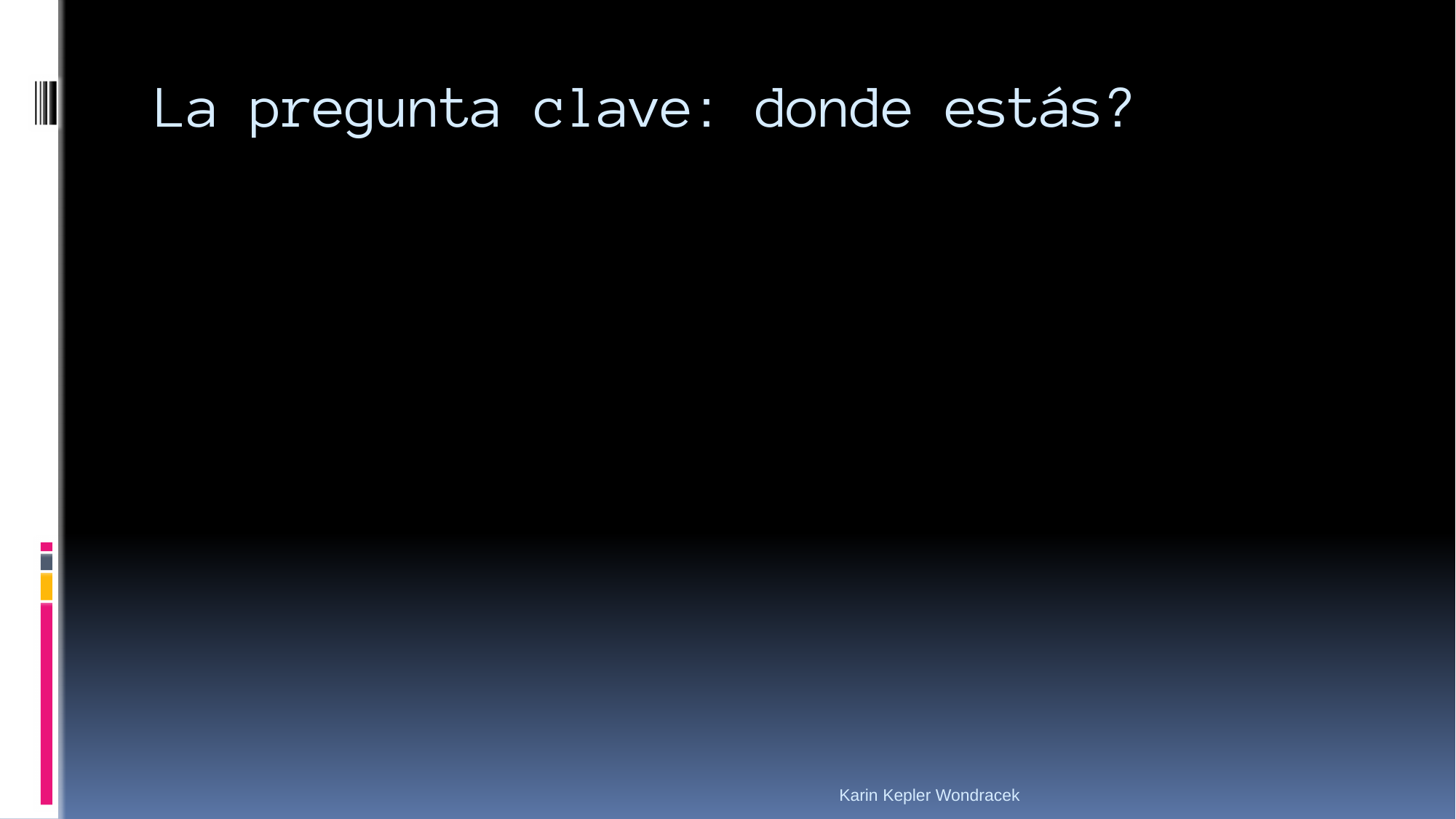

# La pregunta clave: donde estás?

Karin Kepler Wondracek